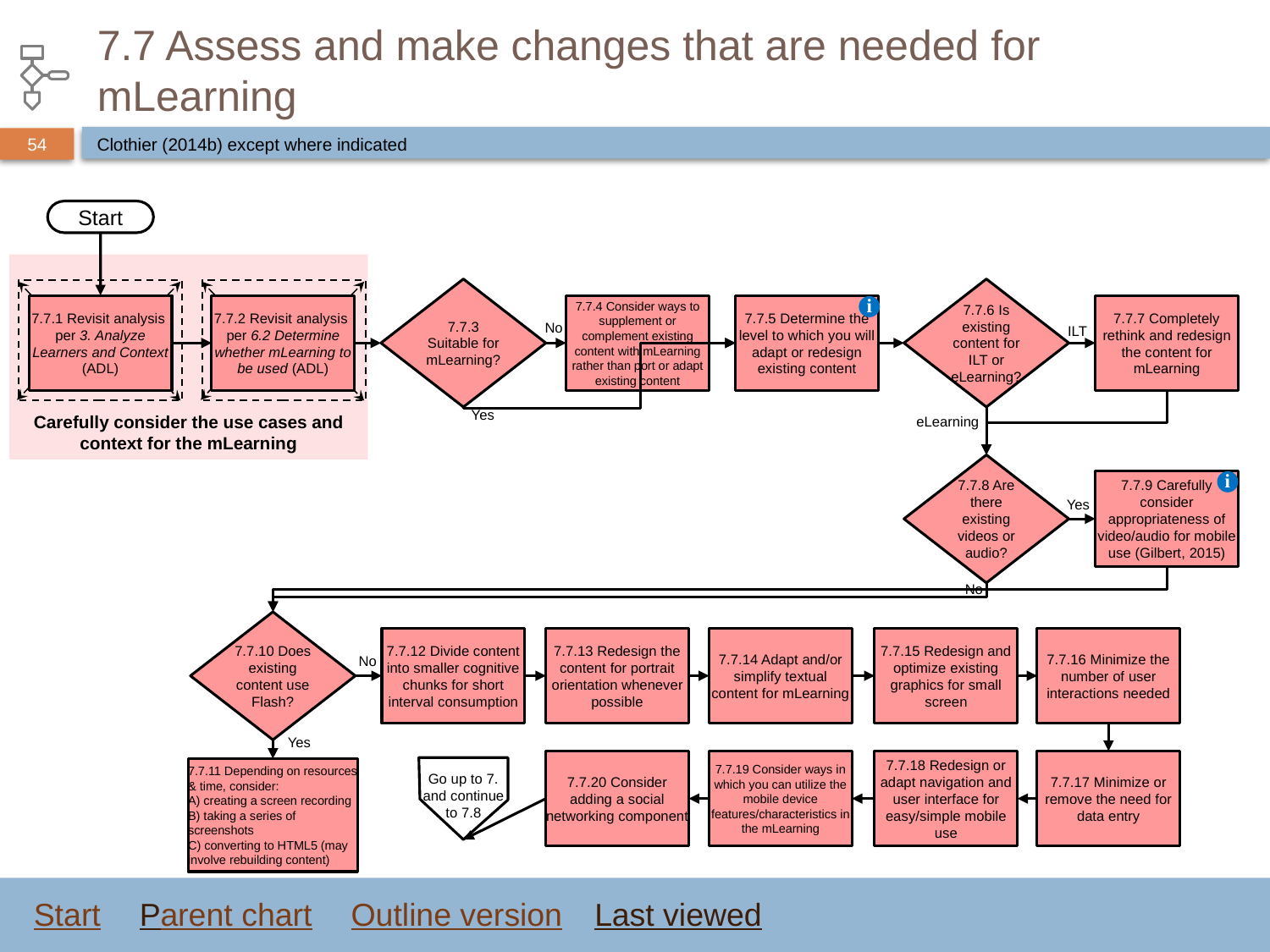

# 7.7 Assess and make changes that are needed for mLearning
Clothier (2014b) except where indicated
Start
Carefully consider the use cases and context for the mLearning
7.7.3 Suitable for mLearning?
7.7.6 Is existing content for ILT or eLearning?

7.7.1 Revisit analysis  per 3. Analyze Learners and Context (ADL)
7.7.2 Revisit analysis  per 6.2 Determine whether mLearning to be used (ADL)
7.7.4 Consider ways to supplement or complement existing content with mLearning rather than port or adapt existing content
7.7.5 Determine the level to which you will adapt or redesign existing content
7.7.7 Completely rethink and redesign the content for mLearning
i
No
ILT
Yes
eLearning
7.7.8 Are there existing videos or audio?
7.7.9 Carefully consider appropriateness of video/audio for mobile use (Gilbert, 2015)
i
Yes
No
7.7.10 Does existing content use Flash?
7.7.12 Divide content into smaller cognitive chunks for short interval consumption
7.7.13 Redesign the content for portrait orientation whenever possible
7.7.14 Adapt and/or simplify textual content for mLearning
7.7.15 Redesign and optimize existing graphics for small screen
7.7.16 Minimize the number of user interactions needed
No
Yes
7.7.20 Consider adding a social networking component
7.7.19 Consider ways in which you can utilize the mobile device features/characteristics in the mLearning
7.7.18 Redesign or adapt navigation and user interface for easy/simple mobile use
7.7.17 Minimize or remove the need for data entry
Go up to 7. and continue to 7.8
7.7.11 Depending on resources & time, consider:
A) creating a screen recording
B) taking a series of screenshots
C) converting to HTML5 (may involve rebuilding content)
Start
Parent chart
Outline version
Last viewed